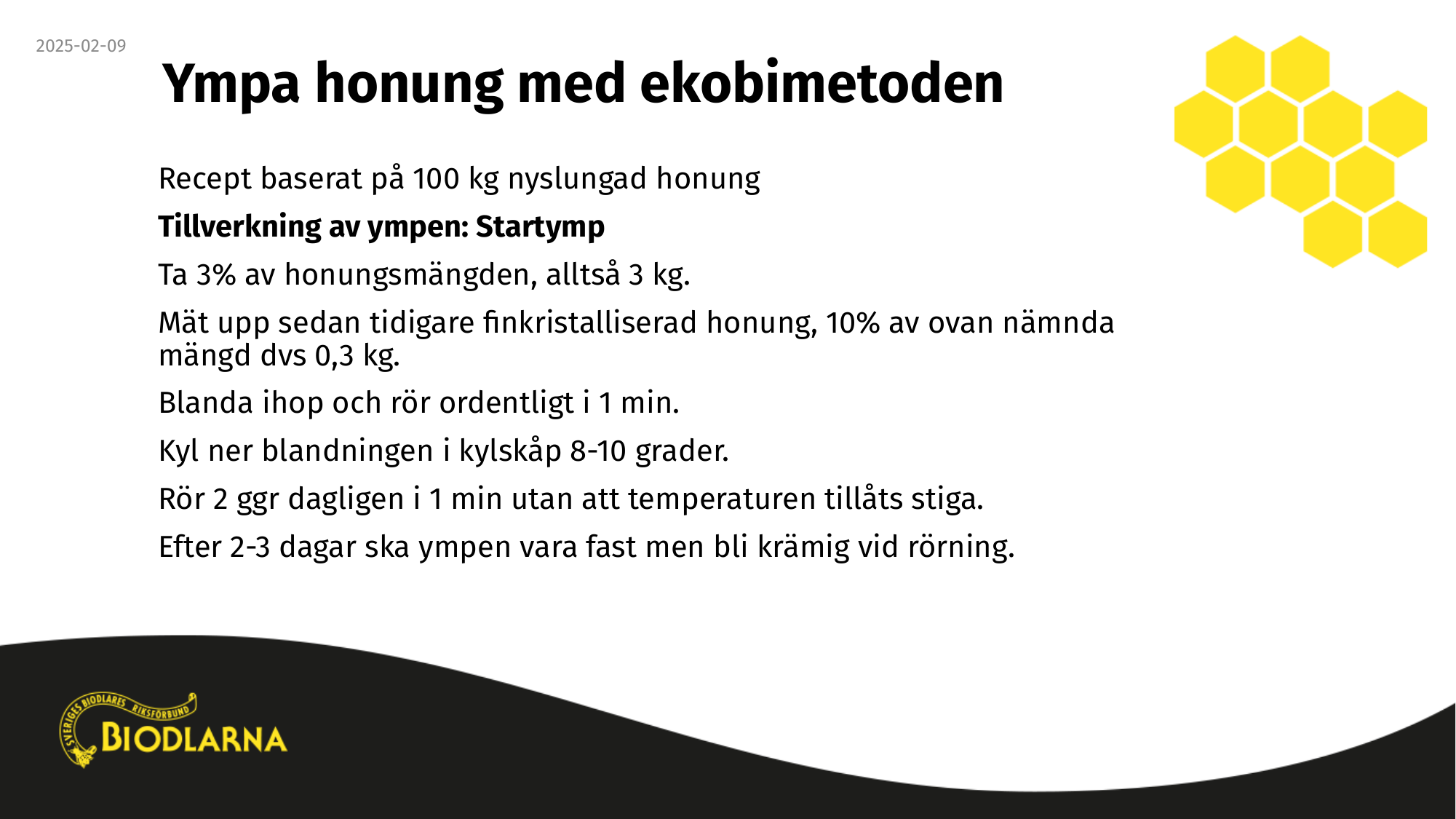

2025-02-09
# Ympa honung med ekobimetoden
Recept baserat på 100 kg nyslungad honung
Tillverkning av ympen: Startymp
Ta 3% av honungsmängden, alltså 3 kg.
Mät upp sedan tidigare finkristalliserad honung, 10% av ovan nämnda mängd dvs 0,3 kg.
Blanda ihop och rör ordentligt i 1 min.
Kyl ner blandningen i kylskåp 8-10 grader.
Rör 2 ggr dagligen i 1 min utan att temperaturen tillåts stiga.
Efter 2-3 dagar ska ympen vara fast men bli krämig vid rörning.